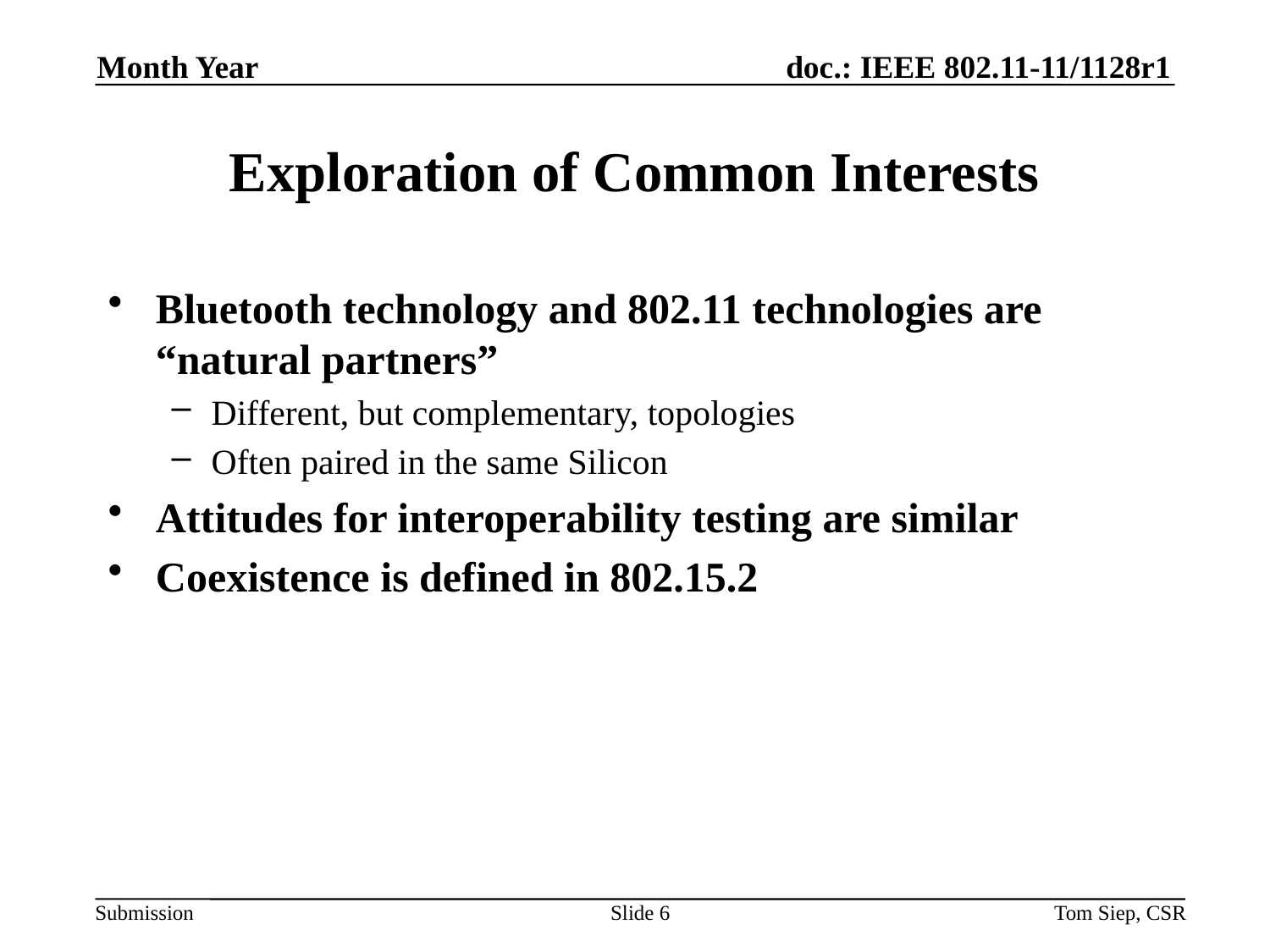

Month Year
# Exploration of Common Interests
Bluetooth technology and 802.11 technologies are “natural partners”
Different, but complementary, topologies
Often paired in the same Silicon
Attitudes for interoperability testing are similar
Coexistence is defined in 802.15.2

Slide 6
Tom Siep, CSR